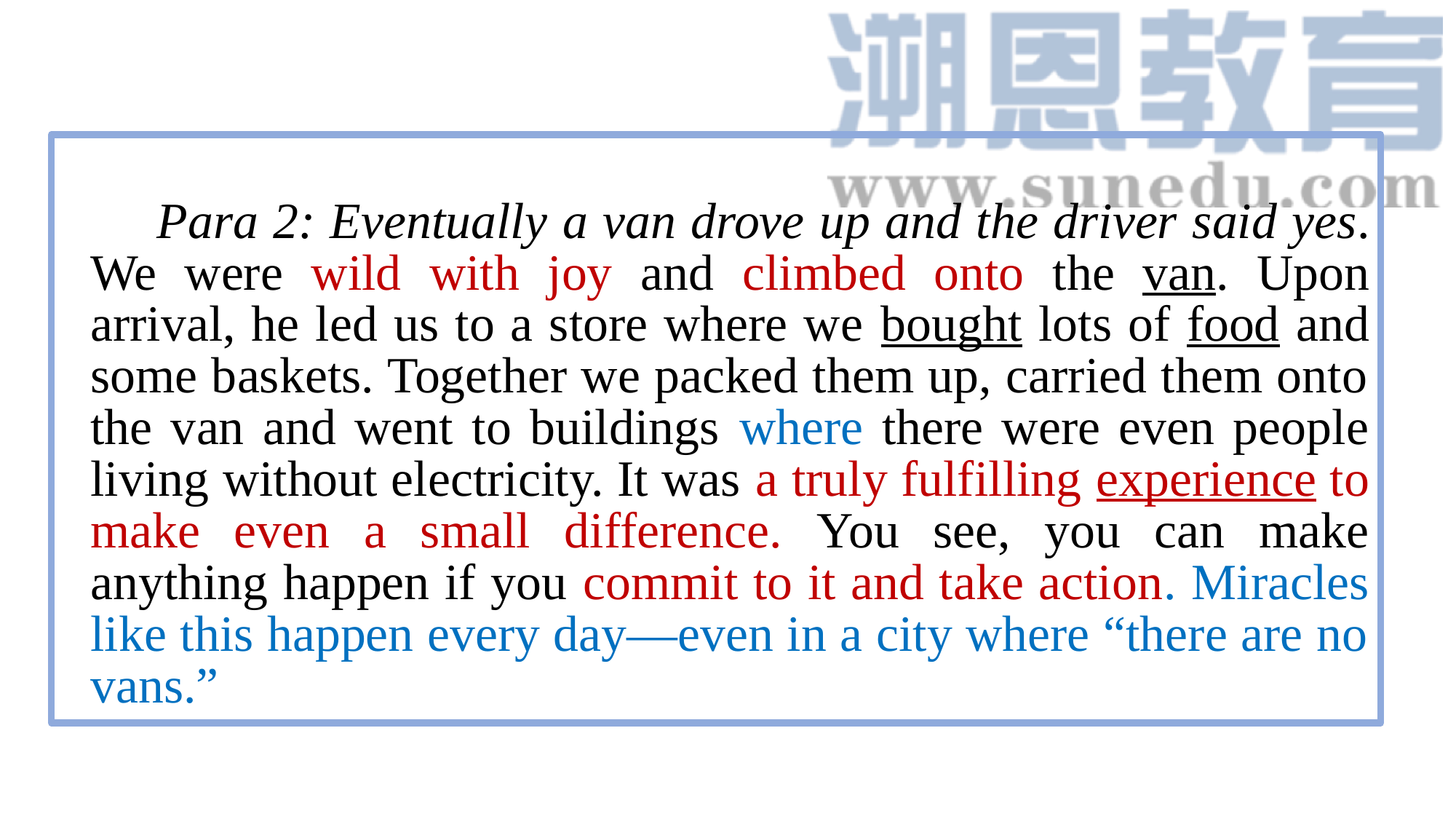

Para 2: Eventually a van drove up and the driver said yes. We were wild with joy and climbed onto the van. Upon arrival, he led us to a store where we bought lots of food and some baskets. Together we packed them up, carried them onto the van and went to buildings where there were even people living without electricity. It was a truly fulfilling experience to make even a small difference. You see, you can make anything happen if you commit to it and take action. Miracles like this happen every day—even in a city where “there are no vans.”